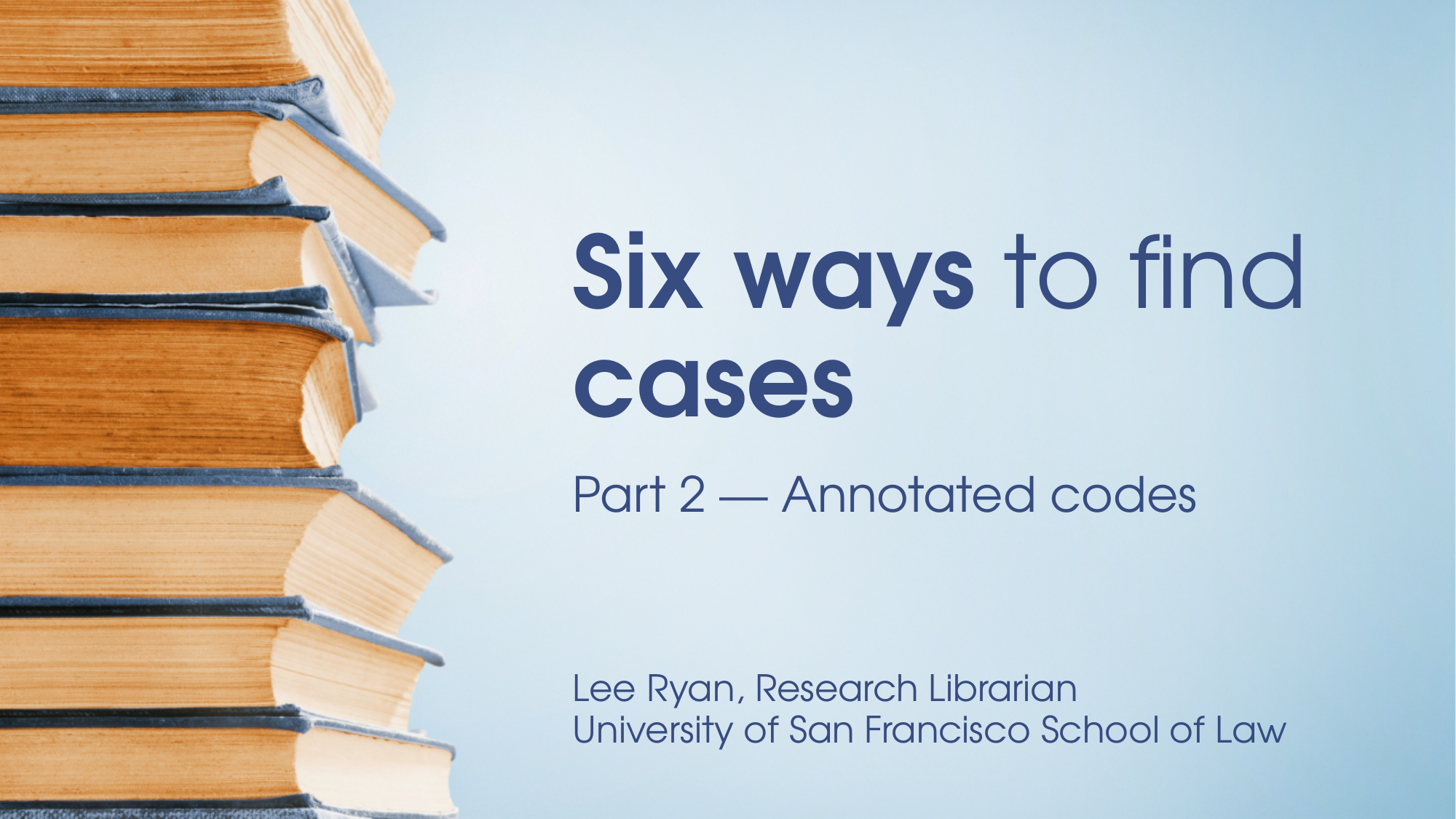

# Six ways to find  cases
Part 2 — Annotated codes
Lee Ryan, Research Librarian
University of San Francisco School of Law